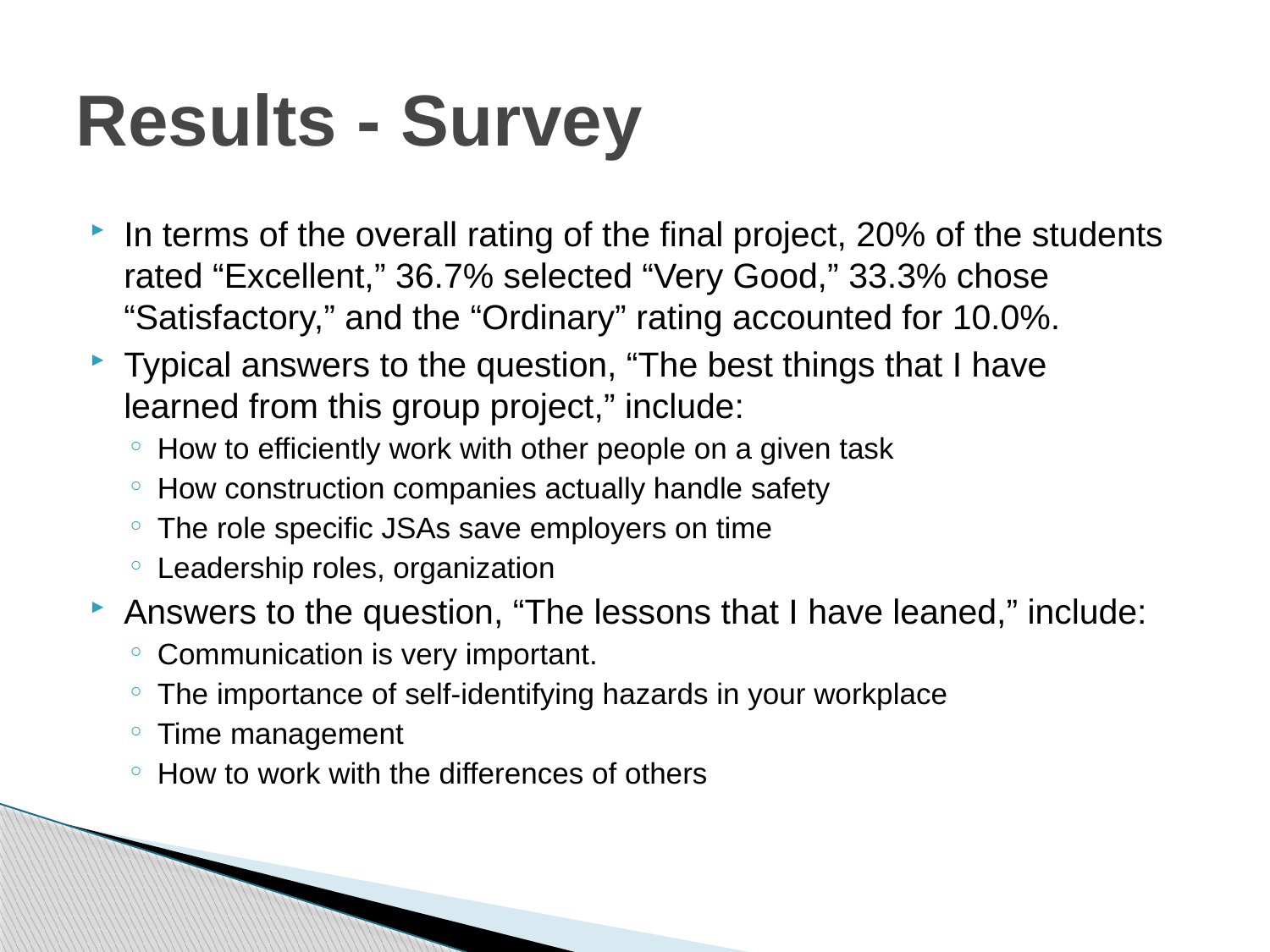

# Results - Survey
In terms of the overall rating of the final project, 20% of the students rated “Excellent,” 36.7% selected “Very Good,” 33.3% chose “Satisfactory,” and the “Ordinary” rating accounted for 10.0%.
Typical answers to the question, “The best things that I have learned from this group project,” include:
How to efficiently work with other people on a given task
How construction companies actually handle safety
The role specific JSAs save employers on time
Leadership roles, organization
Answers to the question, “The lessons that I have leaned,” include:
Communication is very important.
The importance of self-identifying hazards in your workplace
Time management
How to work with the differences of others